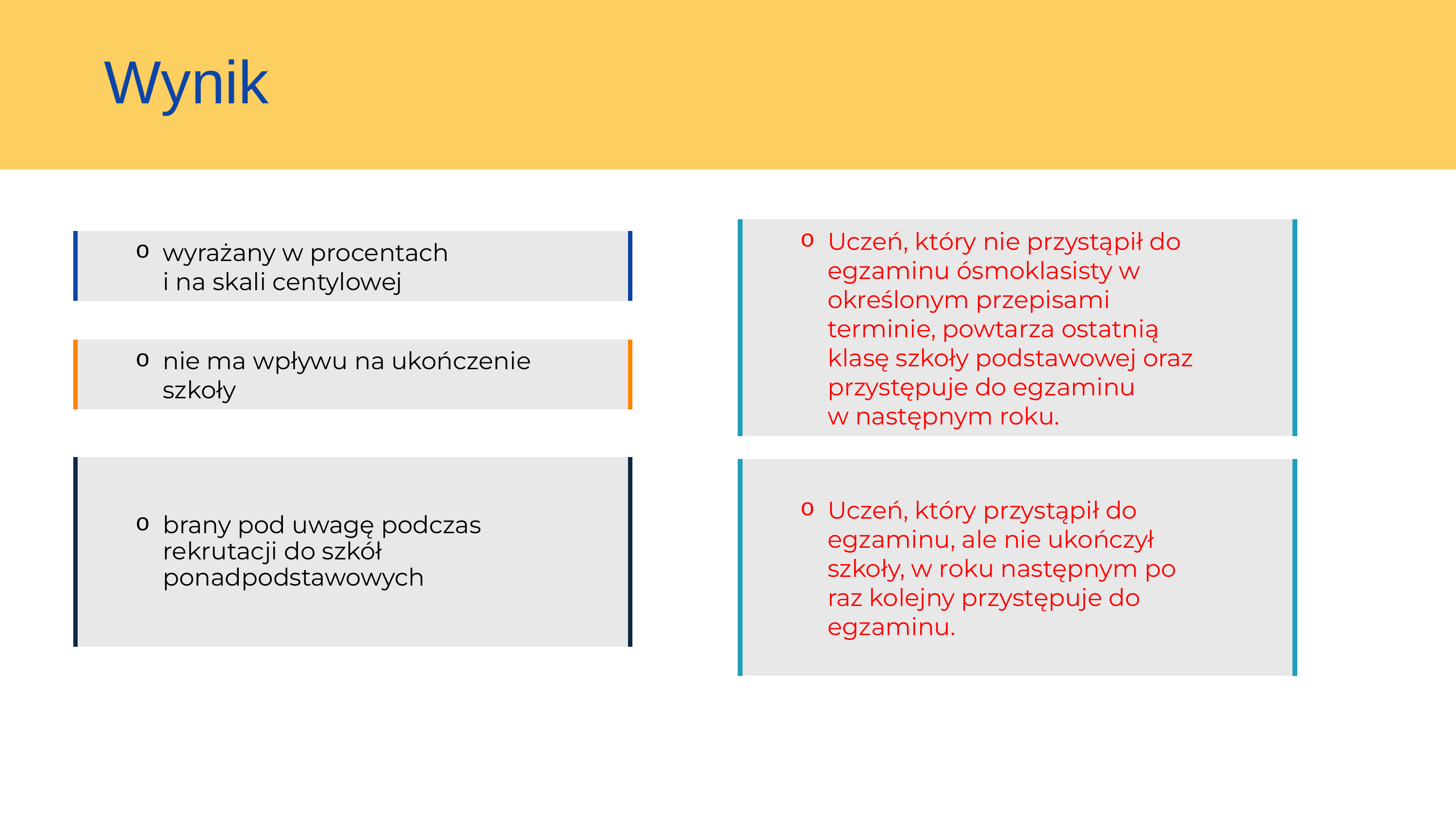

Wynik
Uczeń, który nie przystąpił do egzaminu ósmoklasisty w określonym przepisami terminie, powtarza ostatnią klasę szkoły podstawowej oraz przystępuje do egzaminu
w następnym roku.
wyrażany w procentach
i na skali centylowej
nie ma wpływu na ukończenie szkoły
brany pod uwagę podczas rekrutacji do szkół ponadpodstawowych
Uczeń, który przystąpił do egzaminu, ale nie ukończył szkoły, w roku następnym po raz kolejny przystępuje do egzaminu.